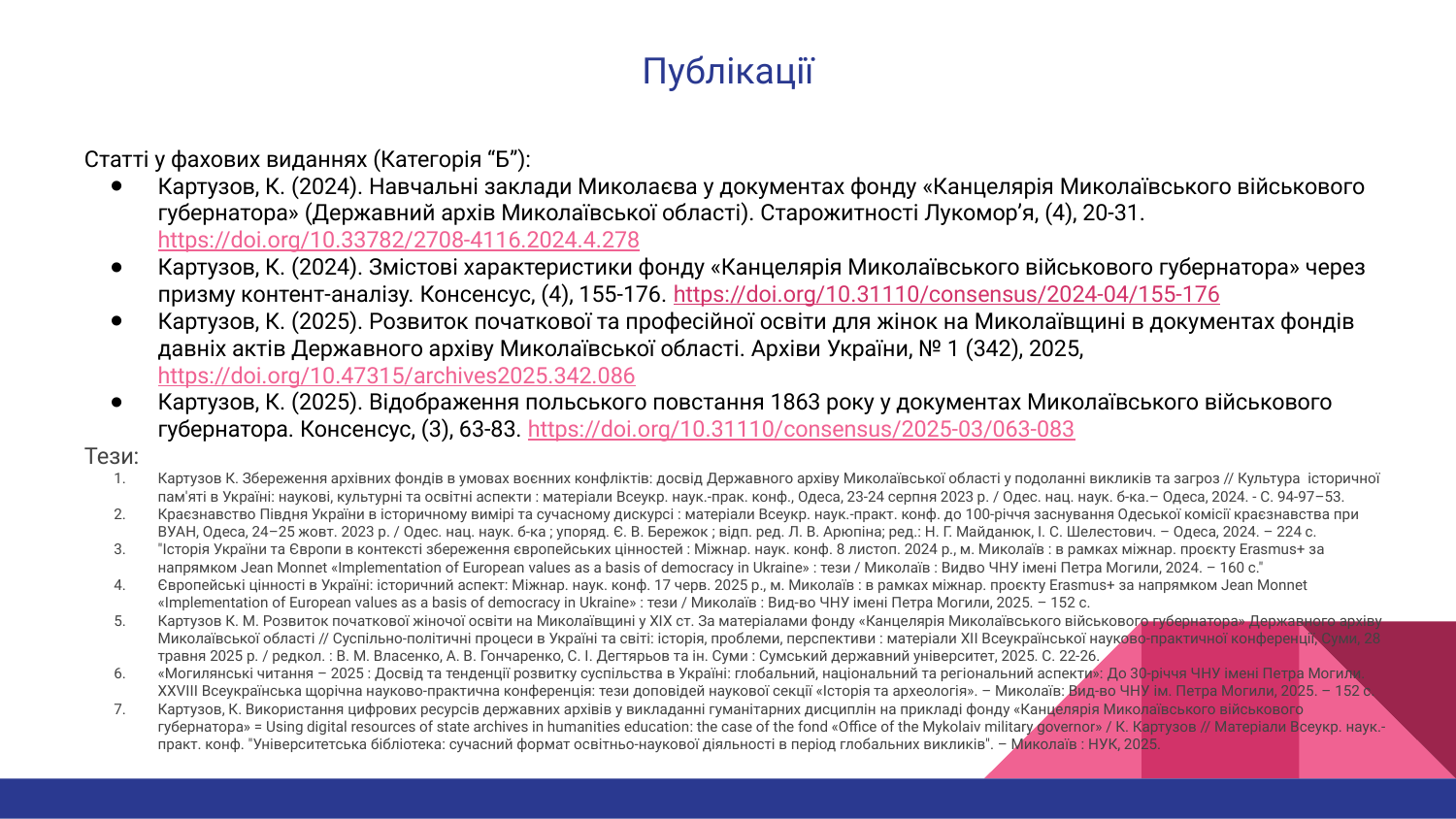

# Публікації
Статті у фахових виданнях (Категорія “Б”):
Картузов, К. (2024). Навчальні заклади Миколаєва у документах фонду «Канцелярія Миколаївського військового губернатора» (Державний архів Миколаївської області). Старожитності Лукомор’я, (4), 20-31. https://doi.org/10.33782/2708-4116.2024.4.278
Картузов, К. (2024). Змістові характеристики фонду «Канцелярія Миколаївського військового губернатора» через призму контент-аналізу. Консенсус, (4), 155-176. https://doi.org/10.31110/consensus/2024-04/155-176
Картузов, К. (2025). Розвиток початкової та професійної освіти для жінок на Миколаївщині в документах фондів давніх актів Державного архіву Миколаївської області. Архіви України, № 1 (342), 2025, https://doi.org/10.47315/archives2025.342.086
Картузов, К. (2025). Відображення польського повстання 1863 року у документах Миколаївського військового губернатора. Консенсус, (3), 63-83. https://doi.org/10.31110/consensus/2025-03/063-083
Тези:
Картузов К. Збереження архівних фондів в умовах воєнних конфліктів: досвід Державного архіву Миколаївської області у подоланні викликів та загроз // Культура  історичної пам'яті в Україні: наукові, культурні та освітні аспекти : матеріали Всеукр. наук.-прак. конф., Одеса, 23-24 серпня 2023 р. / Одес. нац. наук. б-ка.– Одеса, 2024. - С. 94-97–53.
Краєзнавство Півдня України в історичному вимірі та сучасному дискурсі : матеріали Всеукр. наук.-практ. конф. до 100-річчя заснування Одеської комісії краєзнавства при ВУАН, Одеса, 24–25 жовт. 2023 р. / Одес. нац. наук. б-ка ; упоряд. Є. В. Бережок ; відп. ред. Л. В. Арюпіна; ред.: Н. Г. Майданюк, І. С. Шелестович. – Одеса, 2024. – 224 с.
"Історія України та Європи в контексті збереження європейських цінностей : Міжнар. наук. конф. 8 листоп. 2024 р., м. Миколаїв : в рамках міжнар. проєкту Erasmus+ за напрямком Jean Monnet «Implementation of European values as a basis of democracy in Ukraine» : тези / Миколаїв : Видво ЧНУ імені Петра Могили, 2024. – 160 с."
Європейські цінності в Україні: історичний аспект: Міжнар. наук. конф. 17 черв. 2025 р., м. Миколаїв : в рамках міжнар. проєкту Erasmus+ за напрямком Jean Monnet «Implementation of European values as a basis of democracy in Ukraine» : тези / Миколаїв : Вид-во ЧНУ імені Петра Могили, 2025. – 152 с.
Картузов К. М. Розвиток початкової жіночої освіти на Миколаївщині у ХІХ ст. За матеріалами фонду «Канцелярія Миколаївського військового губернатора» Державного архіву Миколаївської області // Суспільно-політичні процеси в Україні та світі: історія, проблеми, перспективи : матеріали ХIІ Всеукраїнської науково-практичної конференції, Суми, 28 травня 2025 р. / редкол. : В. М. Власенко, А. В. Гончаренко, С. І. Дегтярьов та ін. Суми : Сумський державний університет, 2025. С. 22-26.
«Могилянські читання – 2025 : Досвід та тенденції розвитку суспільства в Україні: глобальний, національний та регіональний аспекти»: До 30-річчя ЧНУ імені Петра Могили. XХVІIІ Всеукраїнська щорічна науково-практична конференція: тези доповідей наукової секції «Історія та археологія». – Миколаїв: Вид-во ЧНУ ім. Петра Могили, 2025. – 152 с.
Картузов, К. Використання цифрових ресурсів державних архівів у викладанні гуманітарних дисциплін на прикладі фонду «Канцелярія Миколаївського військового губернатора» = Using digital resources of state archives in humanities education: the case of the fond «Office of the Mykolaiv military governor» / К. Картузов // Матеріали Всеукр. наук.-практ. конф. "Університетська бібліотека: сучасний формат освітньо-наукової діяльності в період глобальних викликів". – Миколаїв : НУК, 2025.